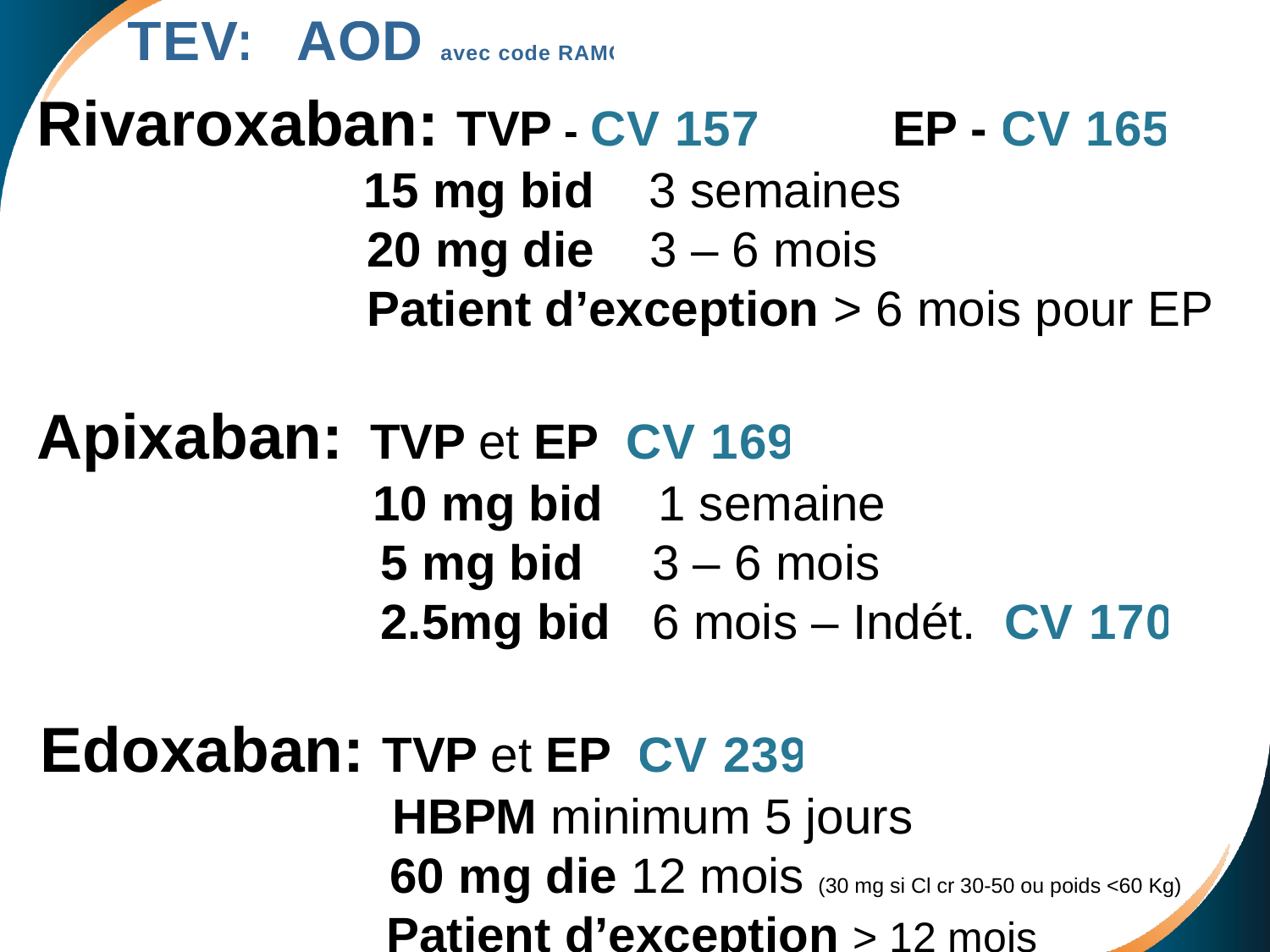

# TEV:   AOD avec code RAMQ
    Rivaroxaban:  TVP - CV 157         EP - CV 165
                                           15 mg bid    3 semaines
                            20 mg die    3 – 6 mois
                            Patient d’exception > 6 mois pour EP

    Apixaban:  TVP et EP  CV 169
                                            10 mg bid    1 semaine
                             5 mg bid     3 – 6 mois
                             2.5mg bid   6 mois – Indét.  CV 170

    Edoxaban: TVP et EP  CV 239
                            HBPM minimum 5 jours
                                60 mg die 12 mois (30 mg si Cl cr 30-50 ou poids <60 Kg)
			  Patient d’exception > 12 mois